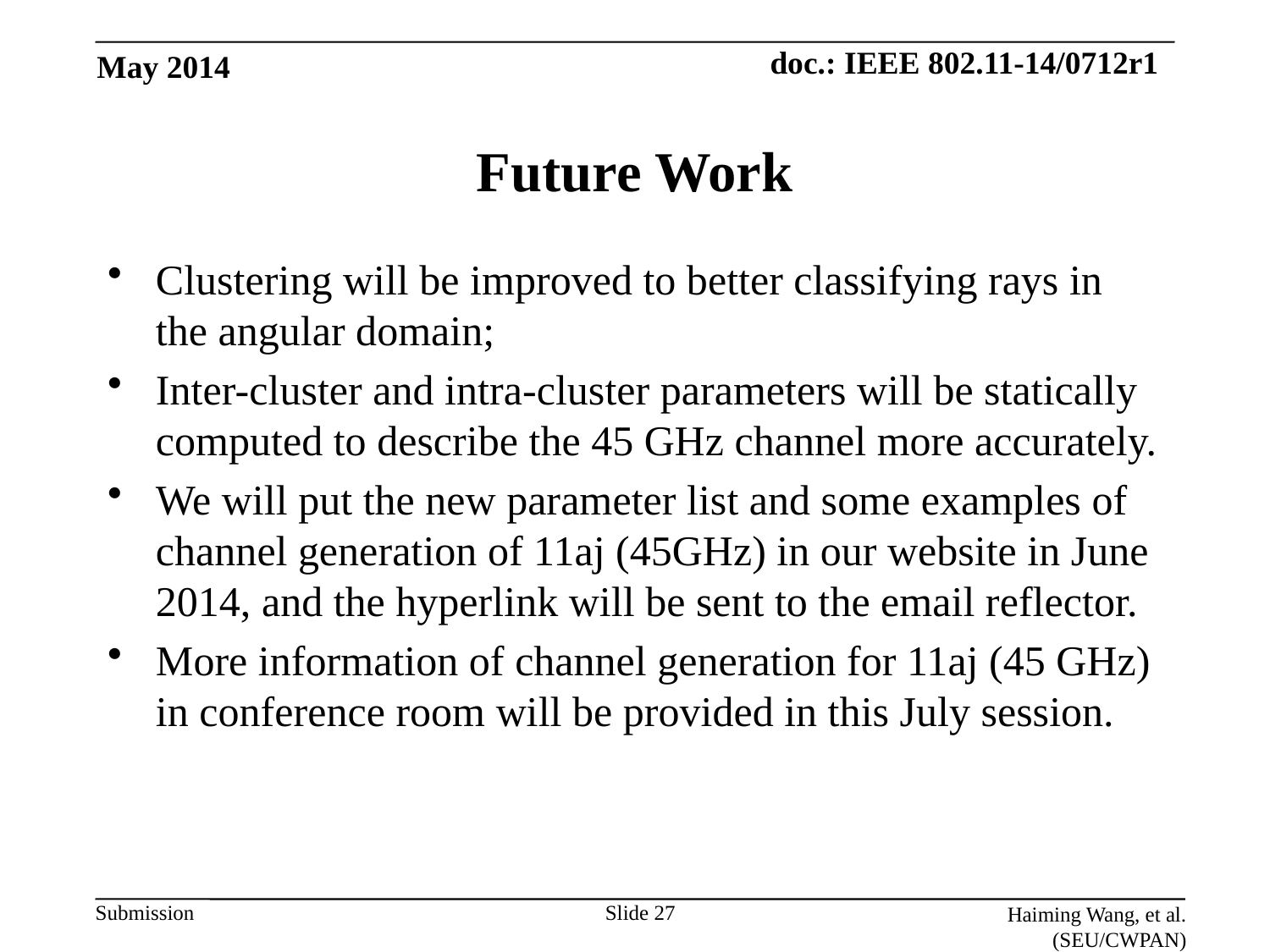

May 2014
# Future Work
Clustering will be improved to better classifying rays in the angular domain;
Inter-cluster and intra-cluster parameters will be statically computed to describe the 45 GHz channel more accurately.
We will put the new parameter list and some examples of channel generation of 11aj (45GHz) in our website in June 2014, and the hyperlink will be sent to the email reflector.
More information of channel generation for 11aj (45 GHz) in conference room will be provided in this July session.
Slide 27
Haiming Wang, et al. (SEU/CWPAN)